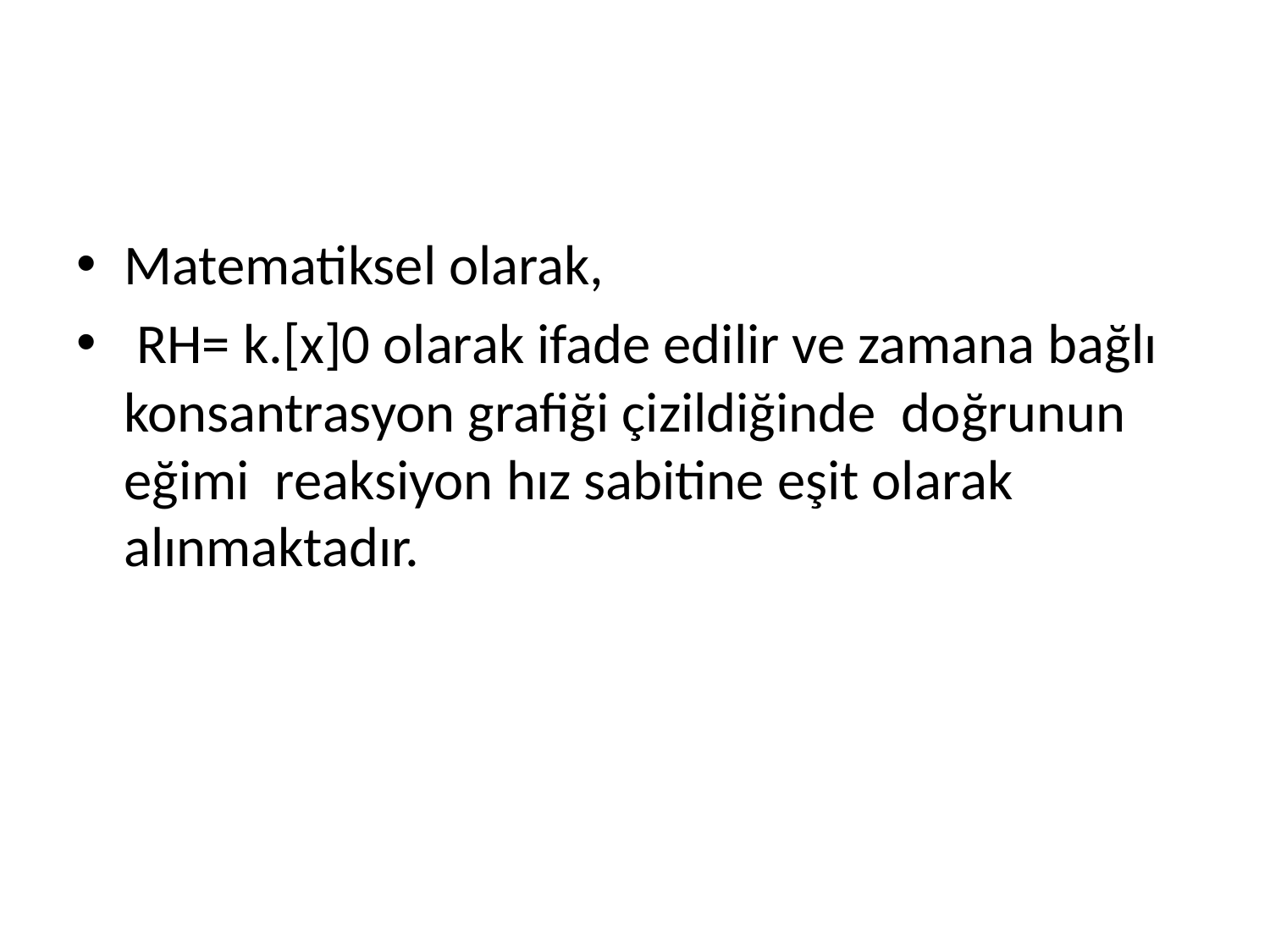

#
Matematiksel olarak,
 RH= k.[x]0 olarak ifade edilir ve zamana bağlı konsantrasyon grafiği çizildiğinde  doğrunun eğimi  reaksiyon hız sabitine eşit olarak alınmaktadır.